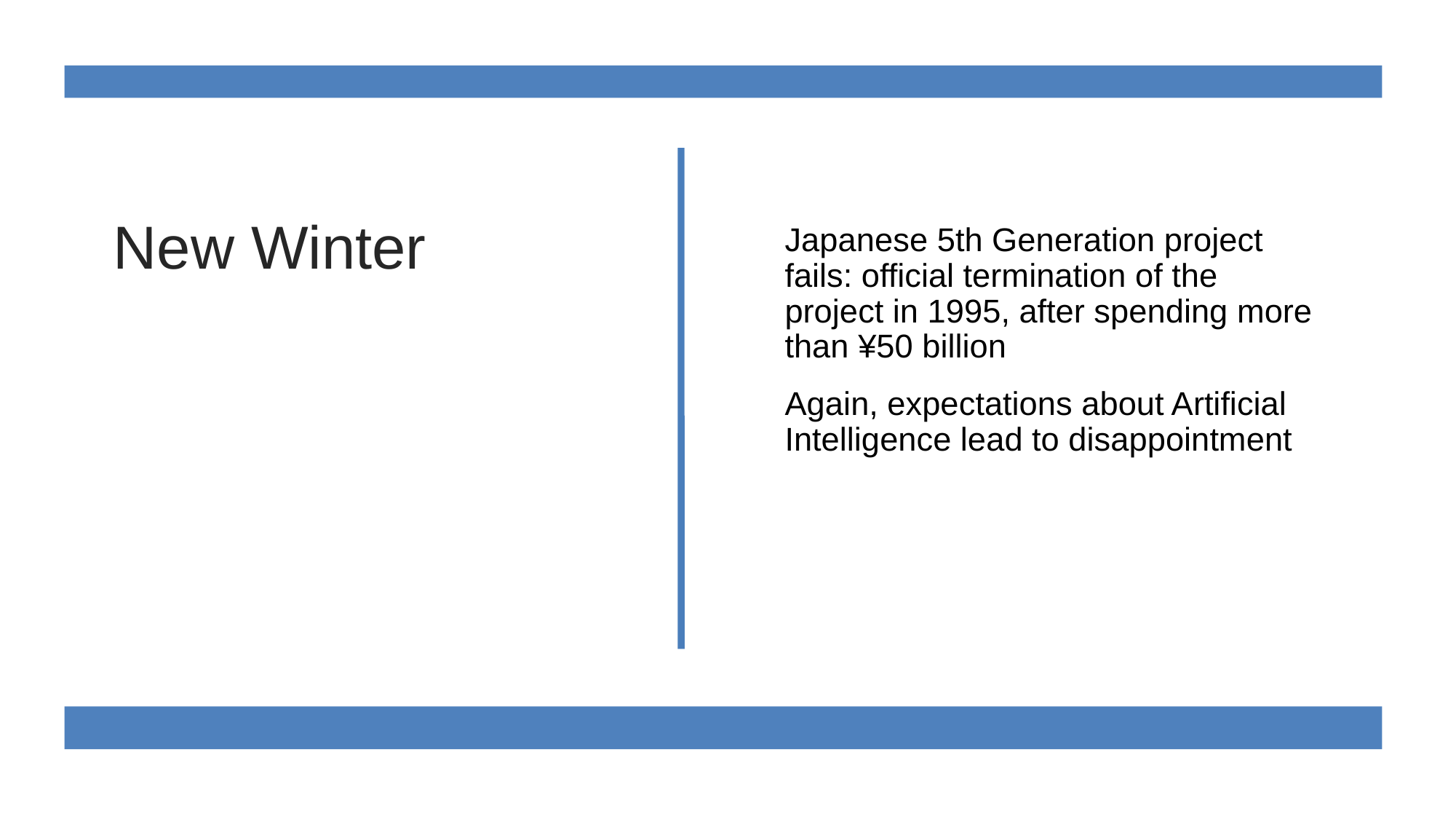

New Winter
Japanese 5th Generation project fails: official termination of the project in 1995, after spending more than ¥50 billion
Again, expectations about Artificial Intelligence lead to disappointment